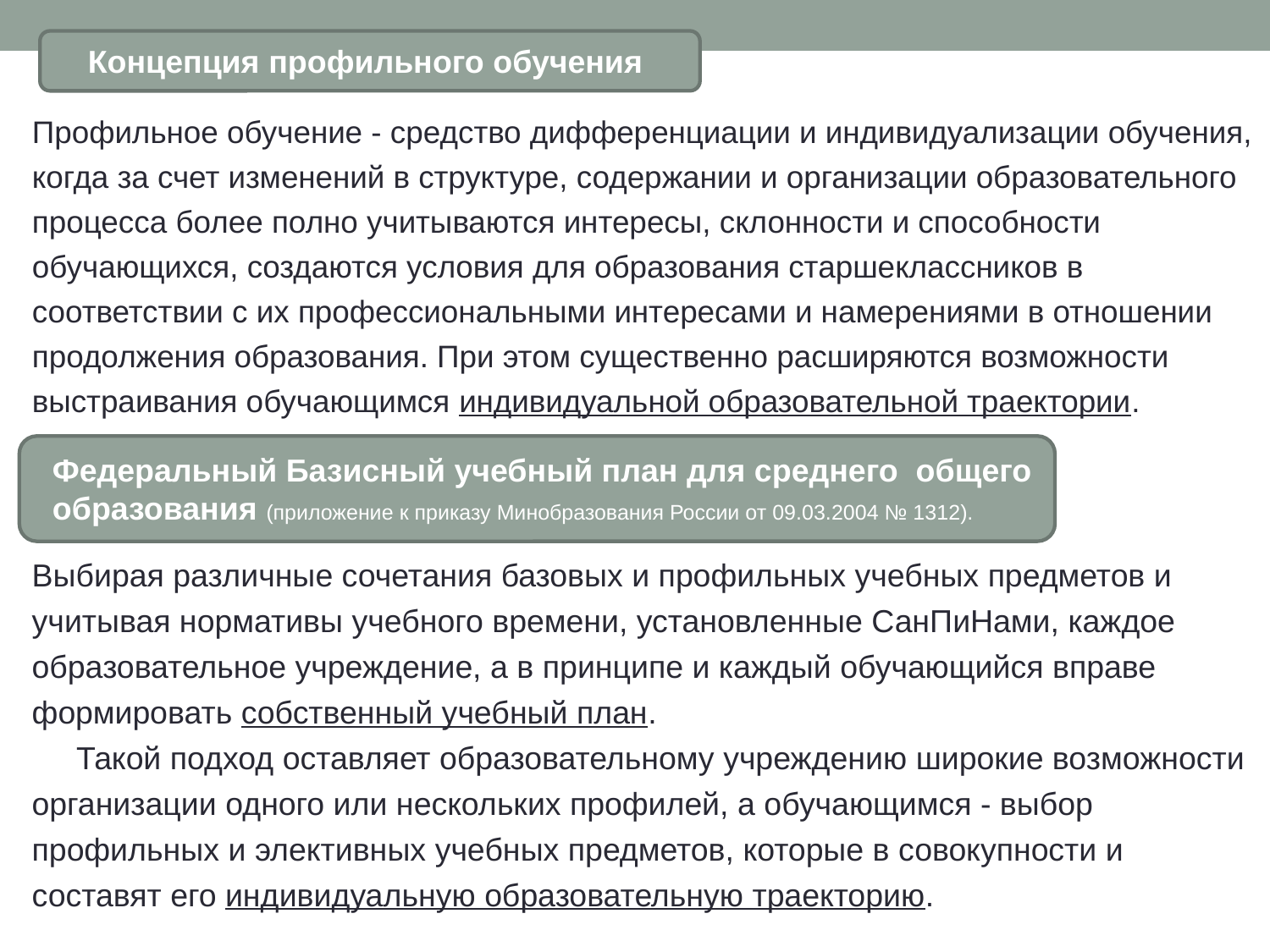

Концепция профильного обучения
Профильное обучение - средство дифференциации и индивидуализации обучения, когда за счет изменений в структуре, содержании и организации образовательного процесса более полно учитываются интересы, склонности и способности обучающихся, создаются условия для образования старшеклассников в соответствии с их профессиональными интересами и намерениями в отношении продолжения образования. При этом существенно расширяются возможности выстраивания обучающимся индивидуальной образовательной траектории.

Федеральный Базисный учебный план для среднего  общего образования (приложение к приказу Минобразования России от 09.03.2004 № 1312).
Выбирая различные сочетания базовых и профильных учебных предметов и учитывая нормативы учебного времени, установленные СанПиНами, каждое образовательное учреждение, а в принципе и каждый обучающийся вправе формировать собственный учебный план. 
     Такой подход оставляет образовательному учреждению широкие возможности организации одного или нескольких профилей, а обучающимся - выбор профильных и элективных учебных предметов, которые в совокупности и составят его индивидуальную образовательную траекторию.